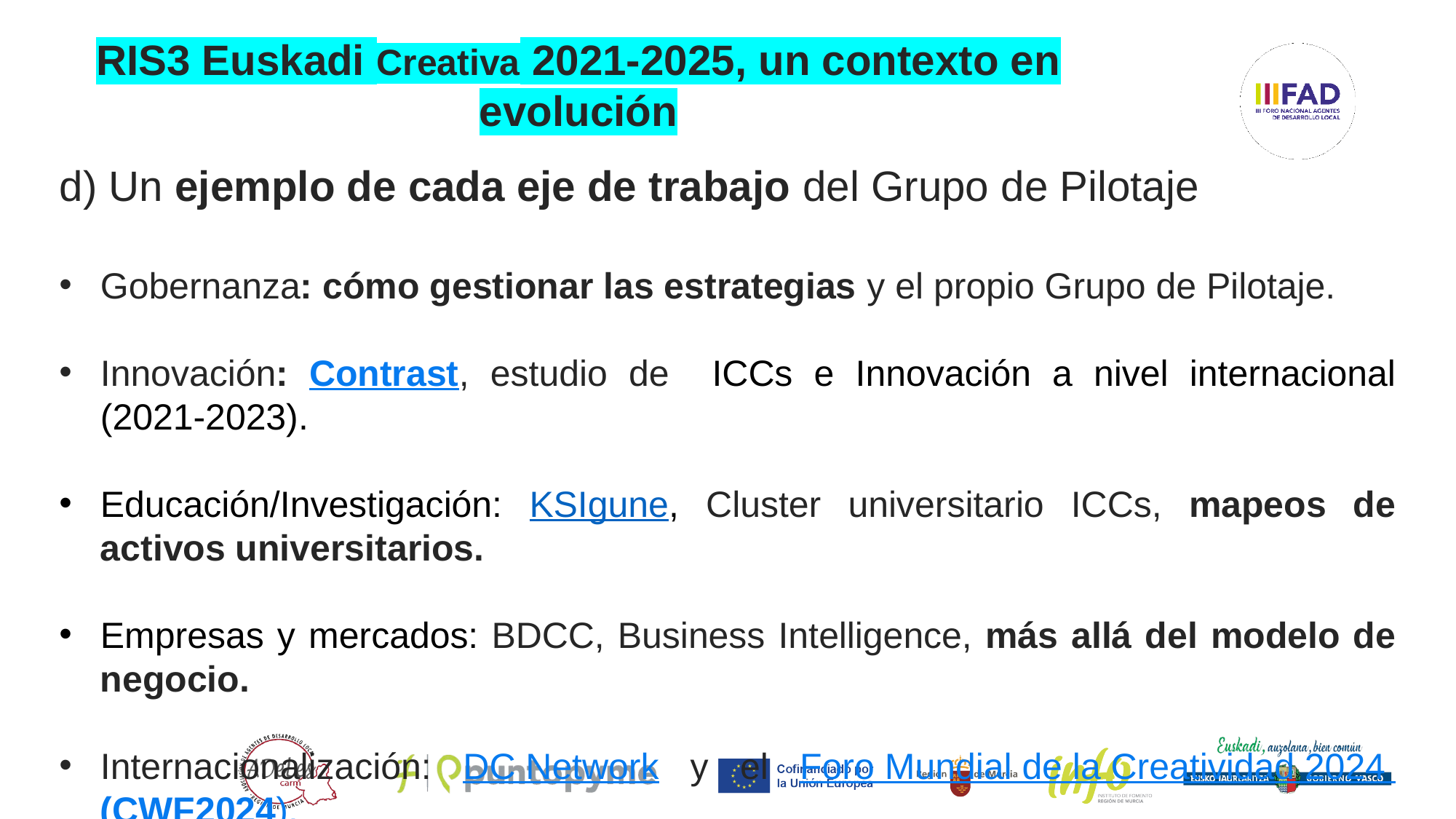

RIS3 Euskadi Creativa 2021-2025, un contexto en evolución
d) Un ejemplo de cada eje de trabajo del Grupo de Pilotaje
Gobernanza: cómo gestionar las estrategias y el propio Grupo de Pilotaje.

Innovación: Contrast, estudio de  ICCs e Innovación a nivel internacional (2021-2023).

Educación/Investigación: KSIgune, Cluster universitario ICCs, mapeos de activos universitarios.

Empresas y mercados: BDCC, Business Intelligence, más allá del modelo de negocio.

Internacionalización: DC Network y el Foro Mundial de la Creatividad 2024 (CWF2024).